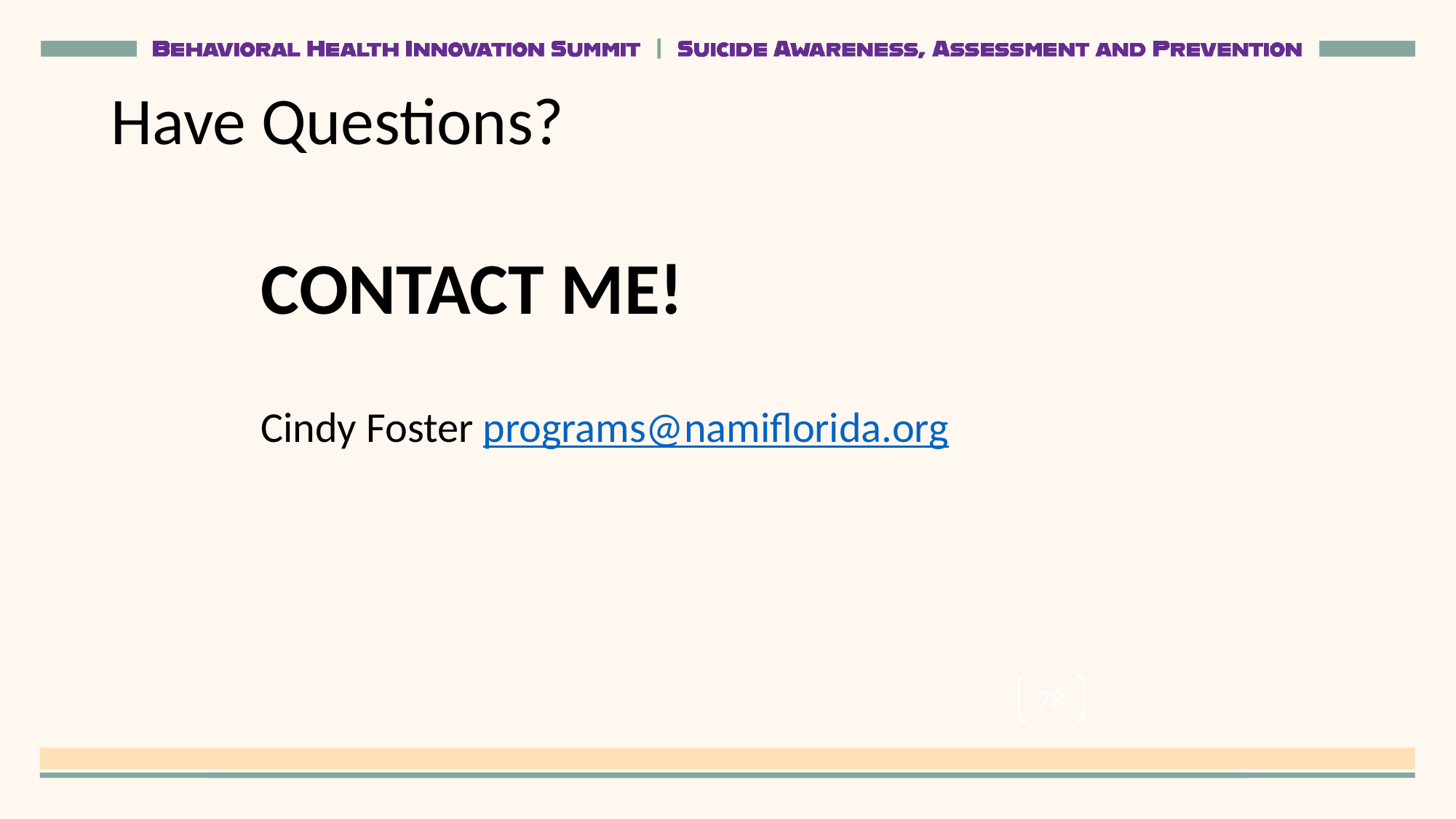

# Have Questions?
CONTACT ME!

Cindy Foster programs@namiflorida.org
78